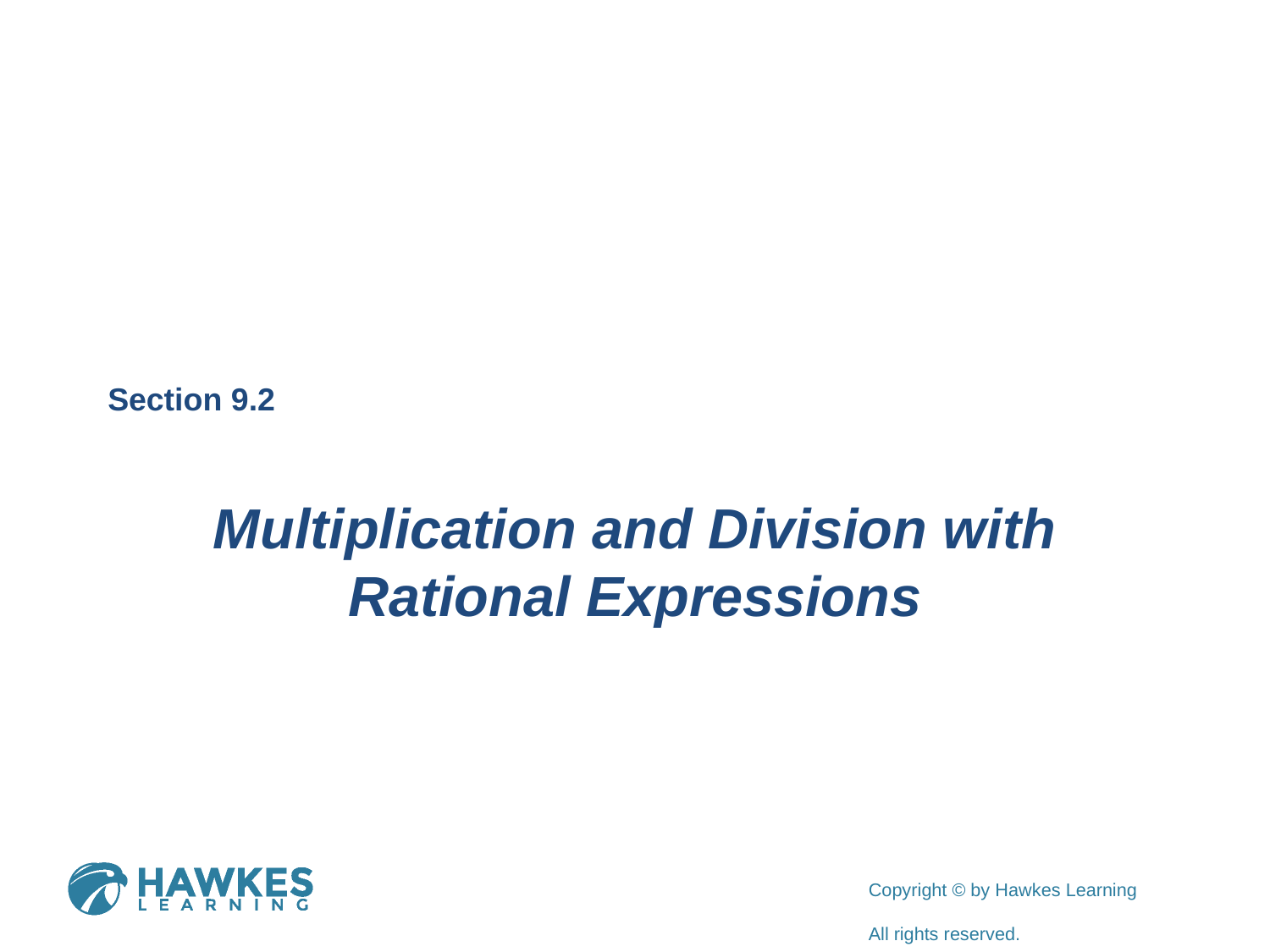

Section 9.2
Multiplication and Division with Rational Expressions